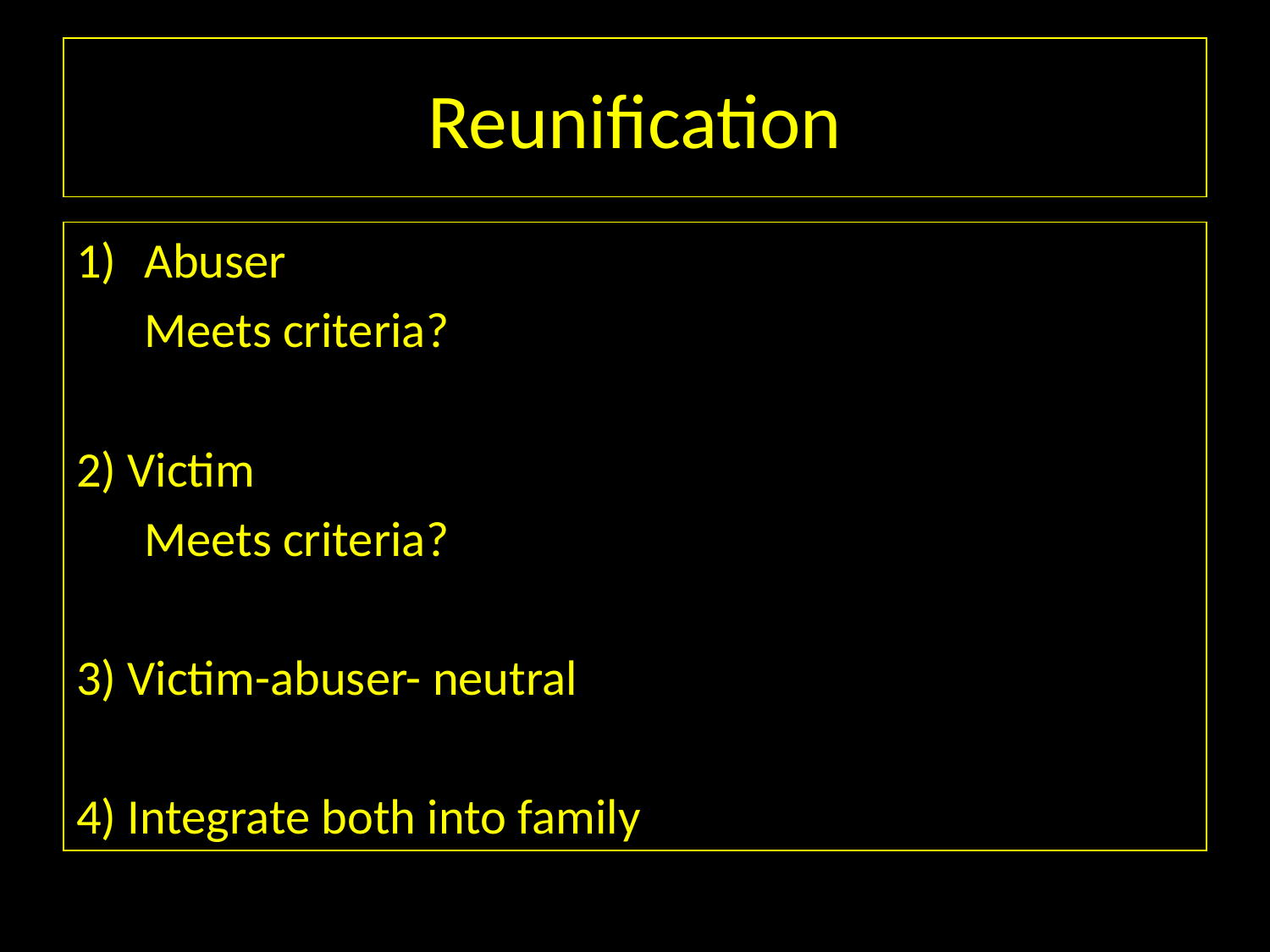

# Reunification
Abuser
	Meets criteria?

2) Victim
	Meets criteria?

3) Victim-abuser- neutral

4) Integrate both into family